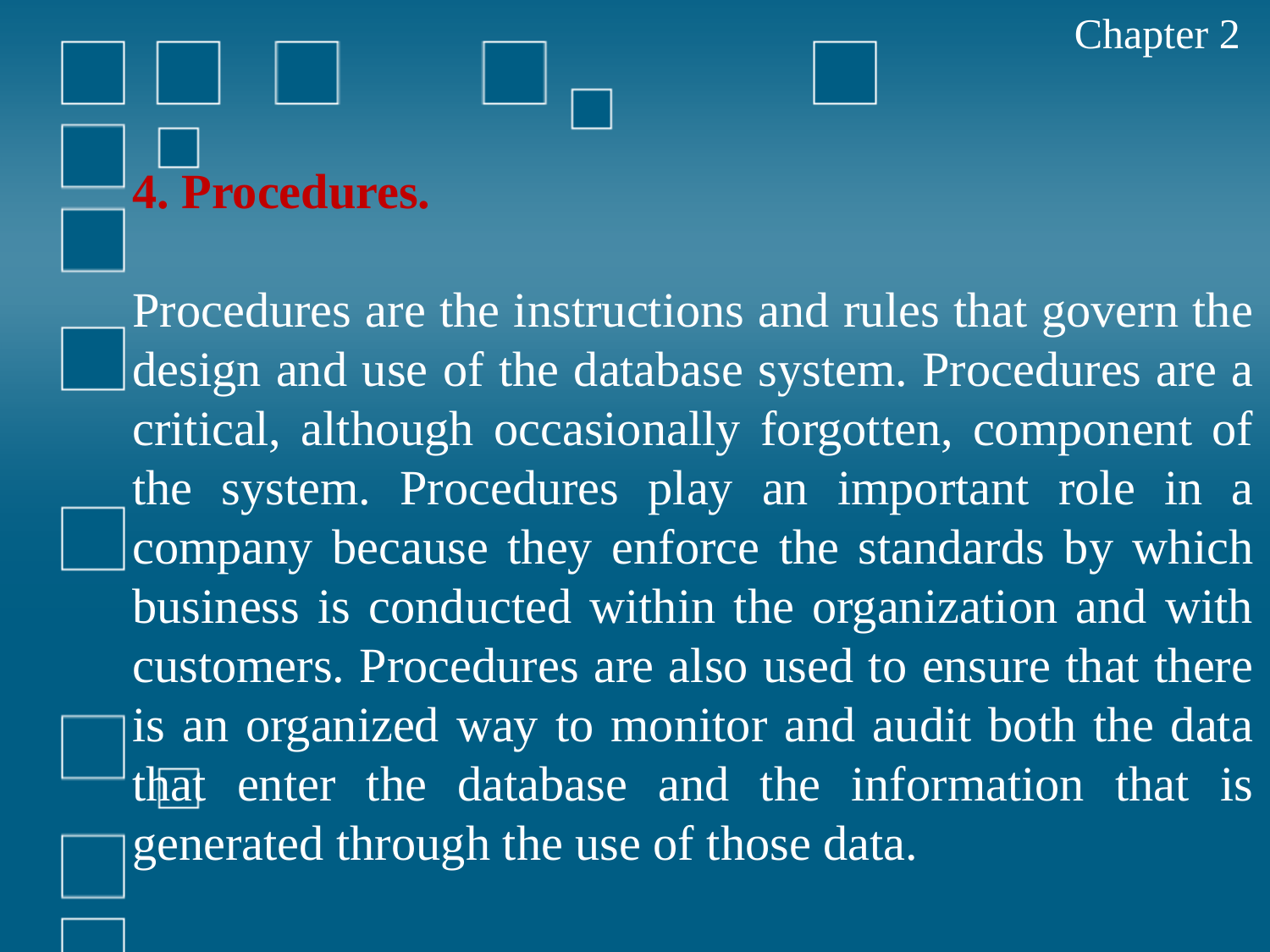

Chapter 2
4. Procedures.

Procedures are the instructions and rules that govern the design and use of the database system. Procedures are a critical, although occasionally forgotten, component of the system. Procedures play an important role in a company because they enforce the standards by which business is conducted within the organization and with customers. Procedures are also used to ensure that there is an organized way to monitor and audit both the data that enter the database and the information that is generated through the use of those data.